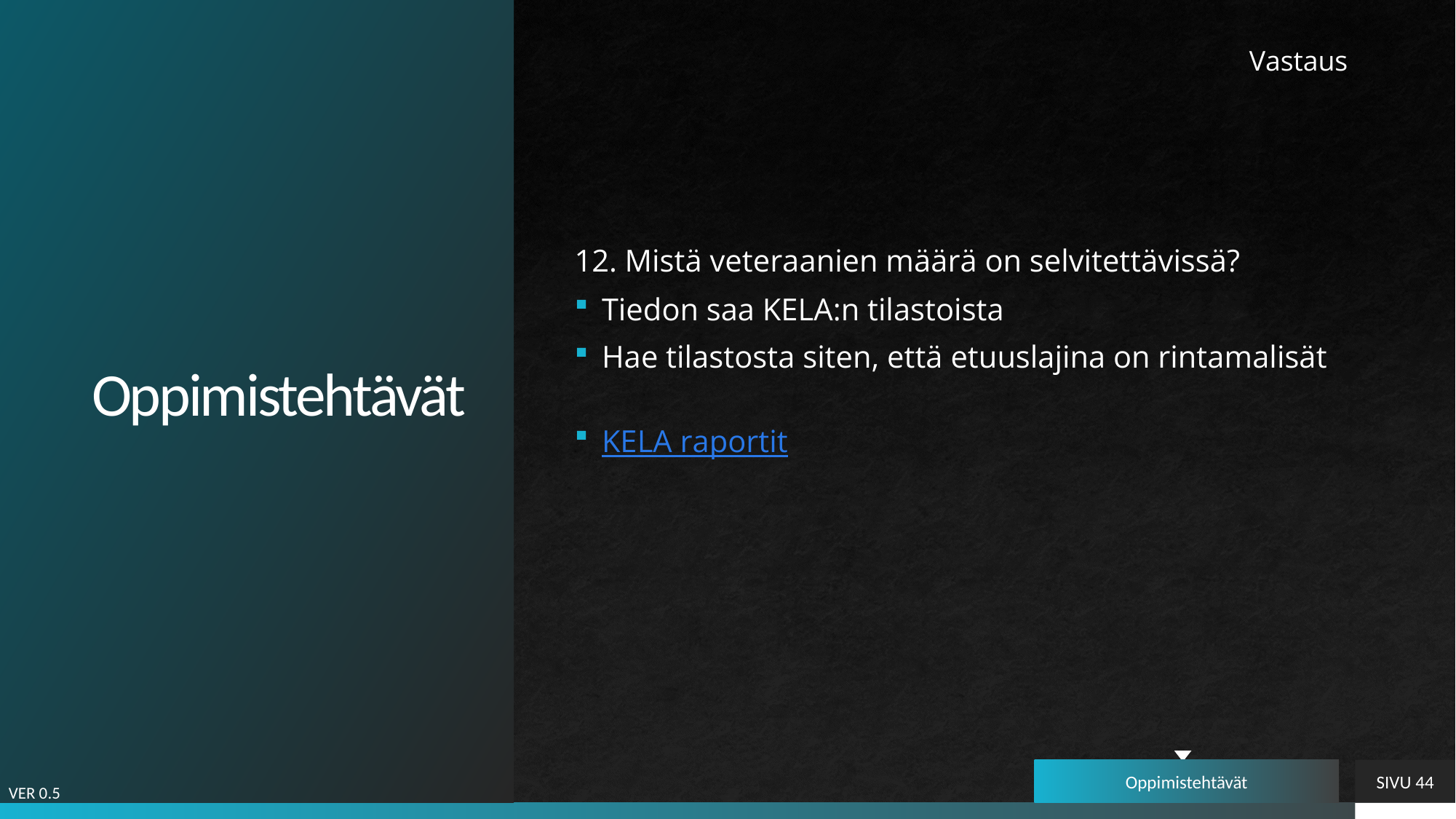

# Oppimistehtävät
Vastaus
12. Mistä veteraanien määrä on selvitettävissä?
Tiedon saa KELA:n tilastoista
Hae tilastosta siten, että etuuslajina on rintamalisät
KELA raportit

Oppimistehtävät
SIVU 44
VER 0.5